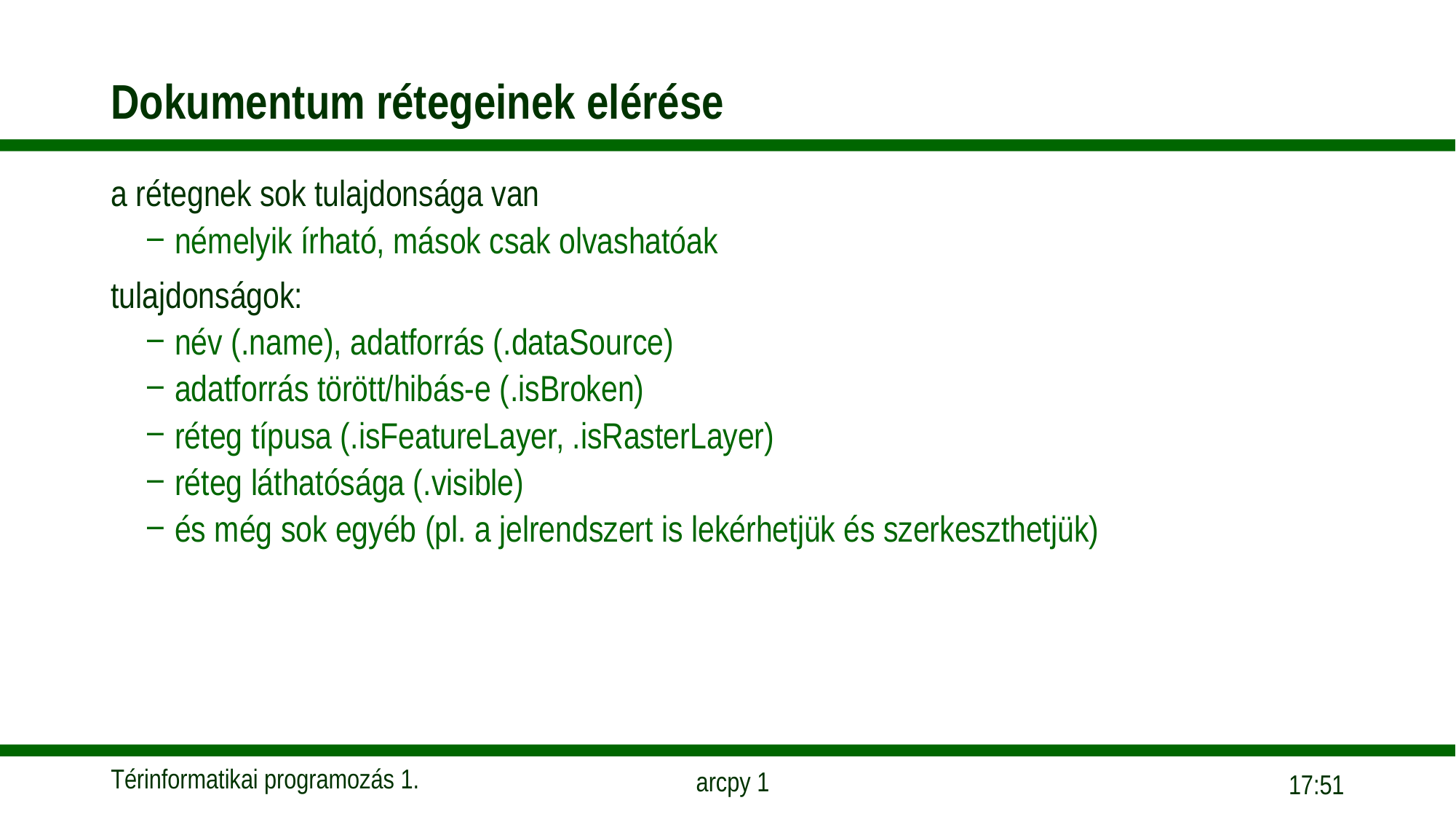

# Dokumentum rétegeinek elérése
a rétegnek sok tulajdonsága van
némelyik írható, mások csak olvashatóak
tulajdonságok:
név (.name), adatforrás (.dataSource)
adatforrás törött/hibás-e (.isBroken)
réteg típusa (.isFeatureLayer, .isRasterLayer)
réteg láthatósága (.visible)
és még sok egyéb (pl. a jelrendszert is lekérhetjük és szerkeszthetjük)

17:51